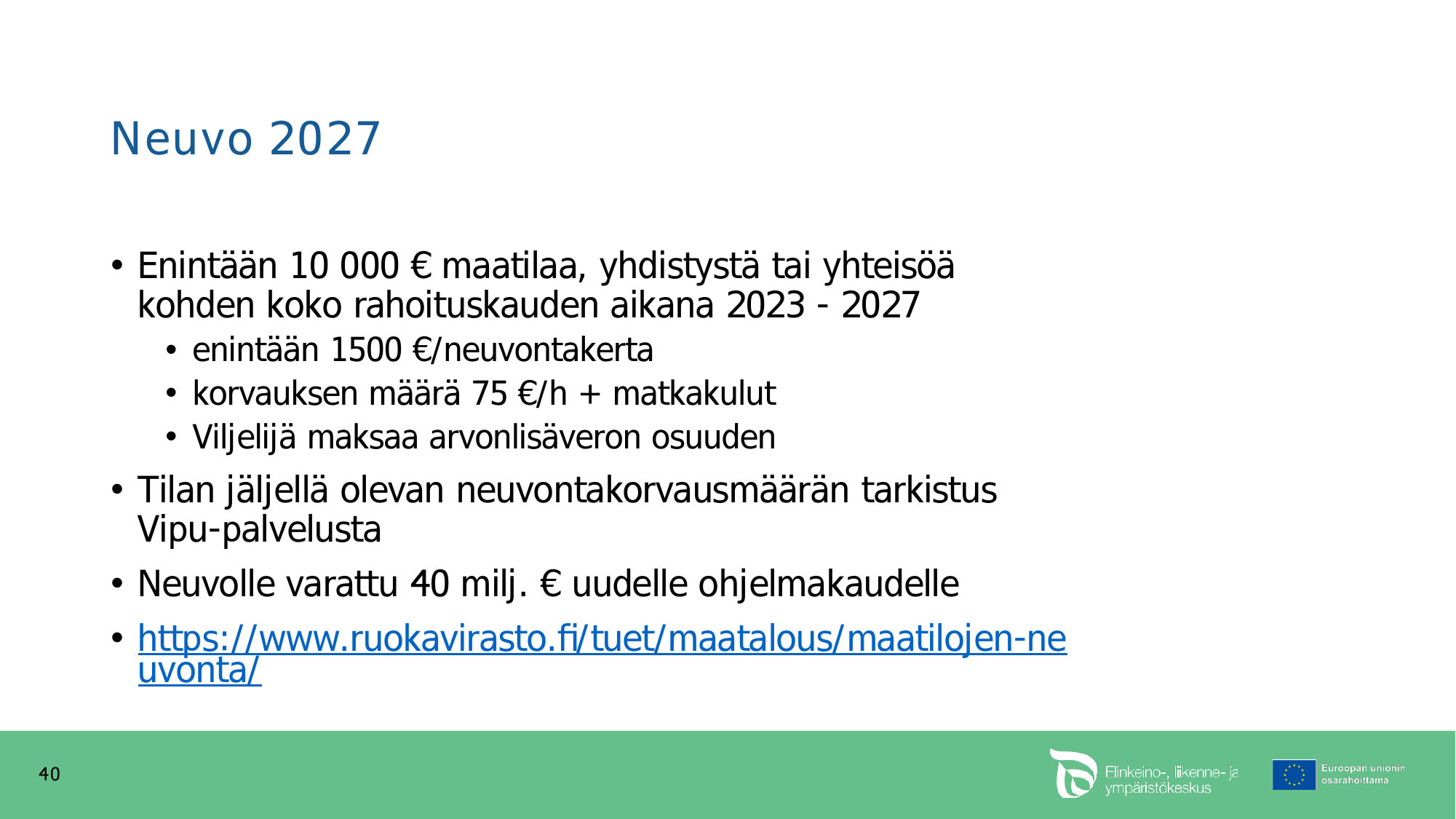

# Neuvo 2027
Enintään 10 000 € maatilaa, yhdistystä tai yhteisöä kohden koko rahoituskauden aikana 2023 - 2027
enintään 1500 €/neuvontakerta
korvauksen määrä 75 €/h + matkakulut
Viljelijä maksaa arvonlisäveron osuuden
Tilan jäljellä olevan neuvontakorvausmäärän tarkistus Vipu-palvelusta
Neuvolle varattu 40 milj. € uudelle ohjelmakaudelle
https://www.ruokavirasto.fi/tuet/maatalous/maatilojen-neuvonta/